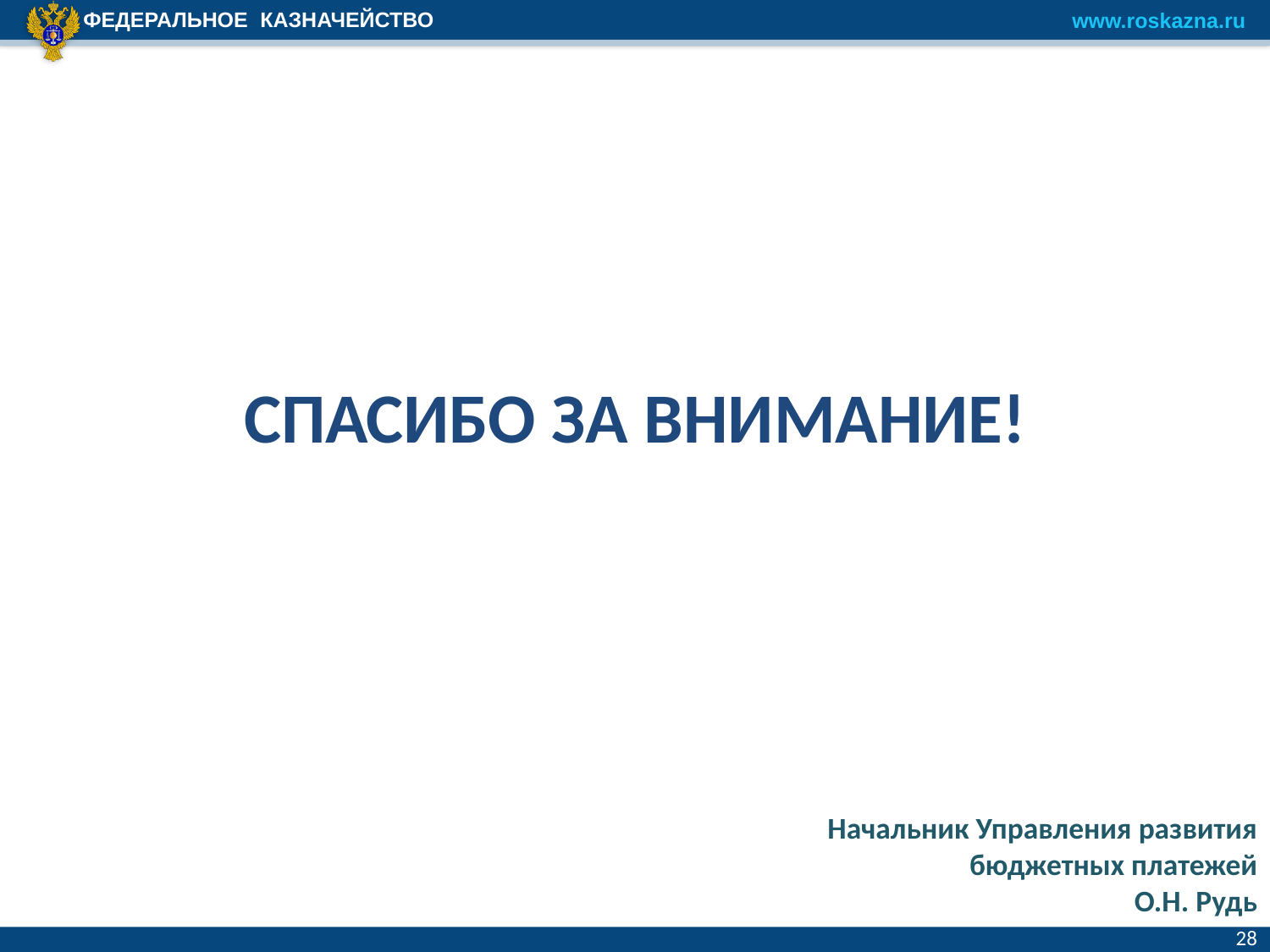

СПАСИБО ЗА ВНИМАНИЕ!
Начальник Управления развития бюджетных платежей
О.Н. Рудь